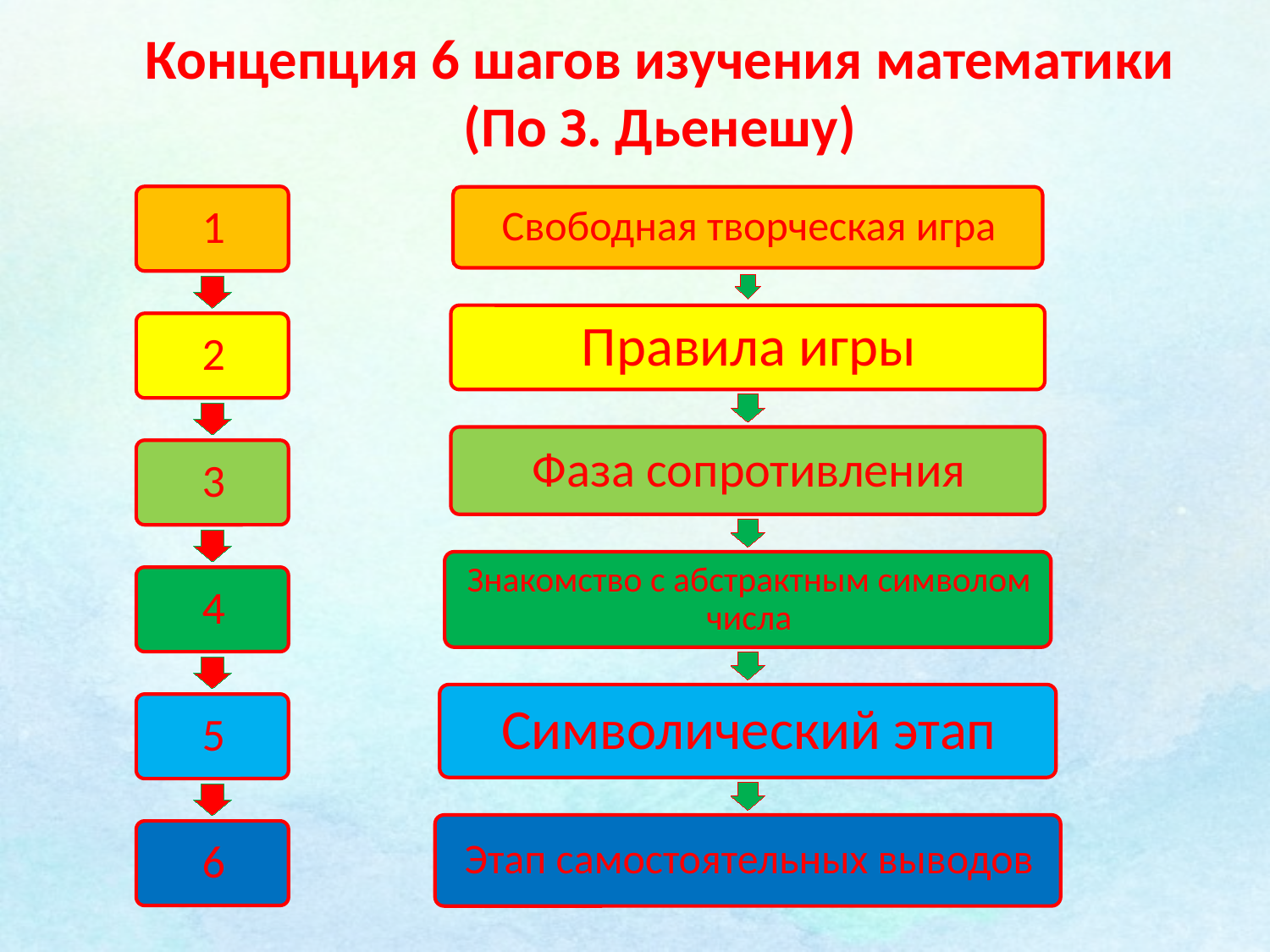

Концепция 6 шагов изучения математики
(По З. Дьенешу)
1

2

3

4

5

6
Свободная творческая игра

Правила игры

Фаза сопротивления

Знакомство с абстрактным символом числа

Символический этап

Этап самостоятельных выводов